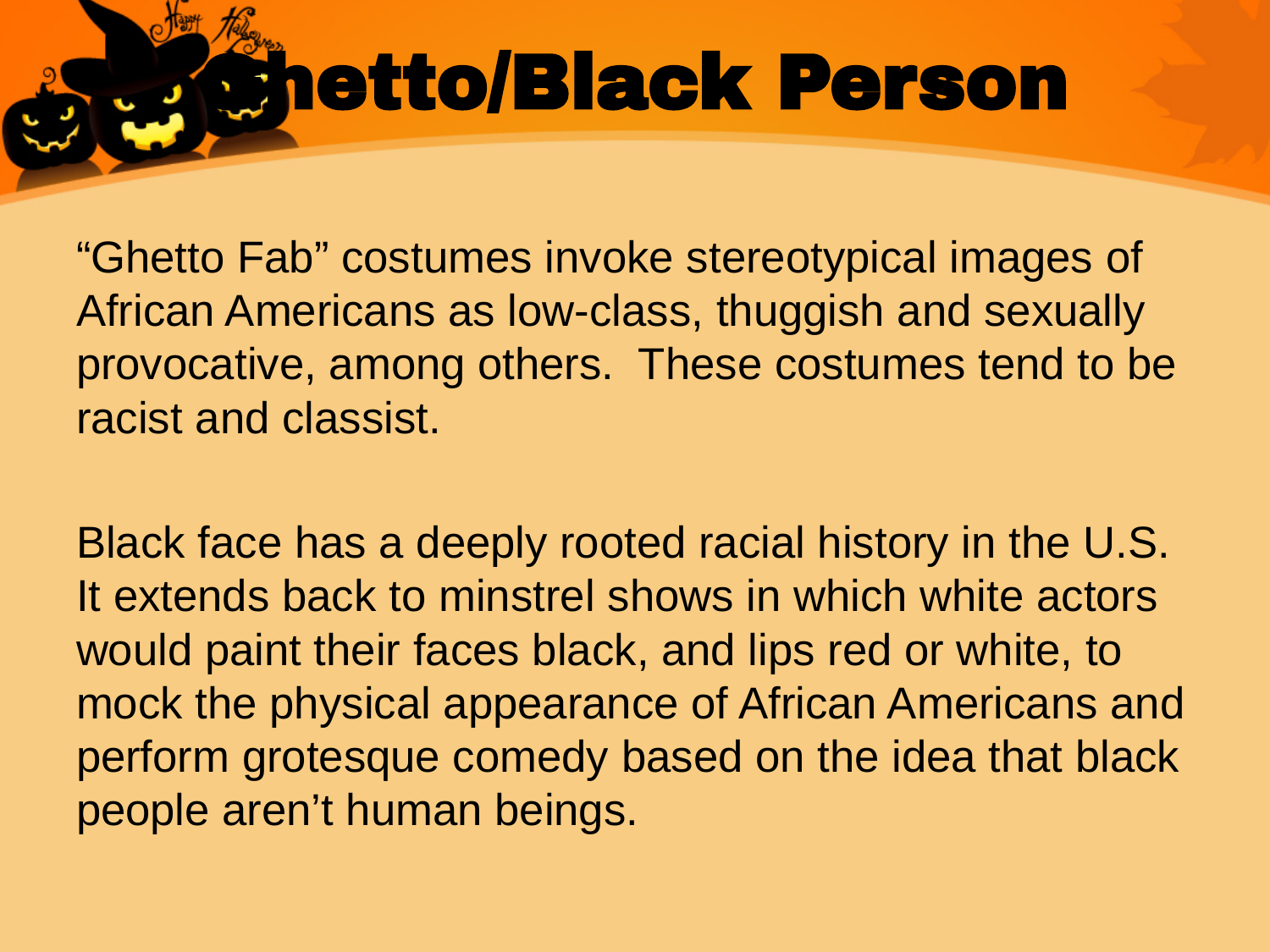

# Ghetto/Black Person
“Ghetto Fab” costumes invoke stereotypical images of African Americans as low-class, thuggish and sexually provocative, among others.  These costumes tend to be racist and classist.

Black face has a deeply rooted racial history in the U.S. It extends back to minstrel shows in which white actors would paint their faces black, and lips red or white, to mock the physical appearance of African Americans and perform grotesque comedy based on the idea that black people aren’t human beings.